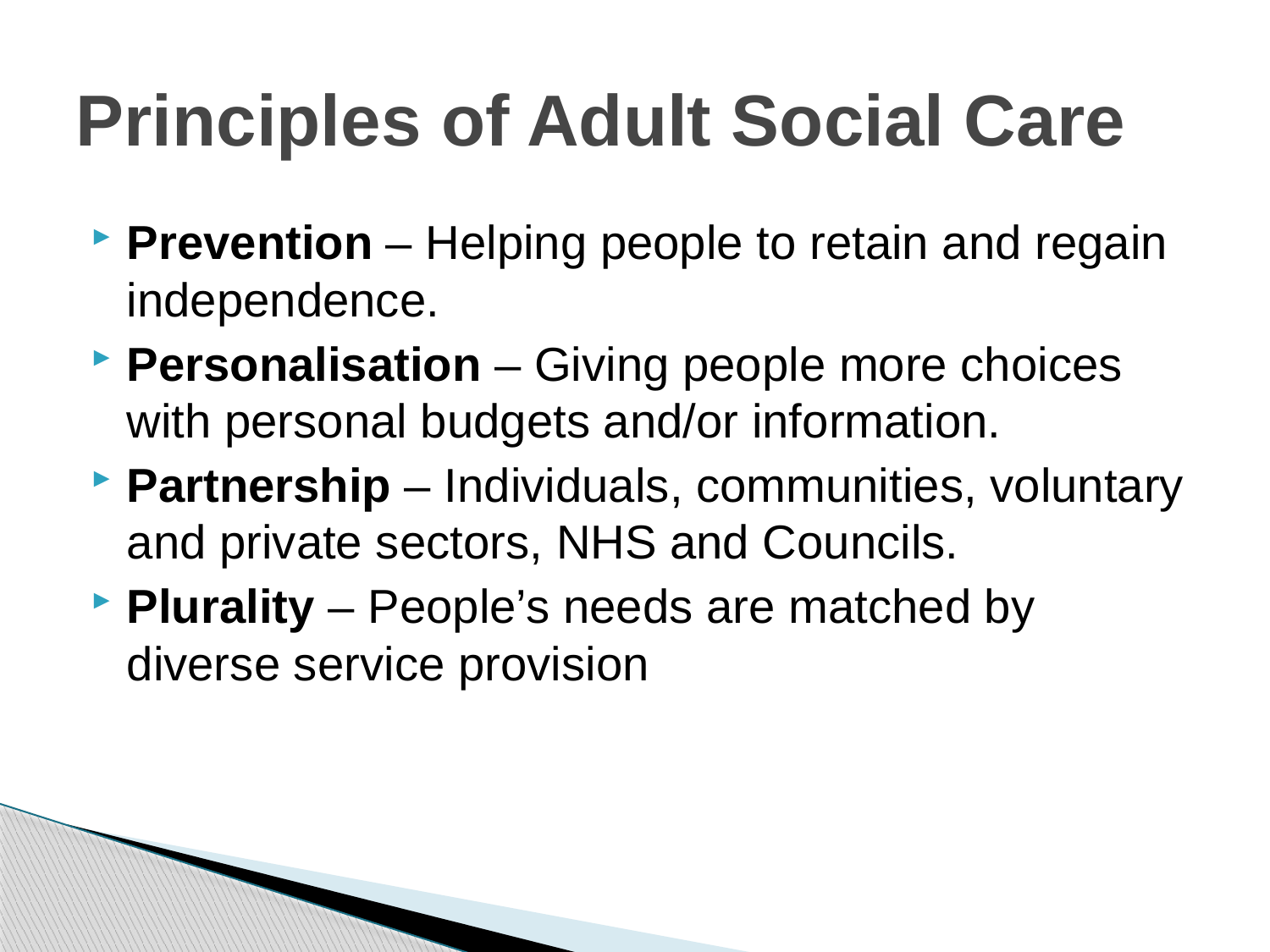

# Principles of Adult Social Care
Prevention – Helping people to retain and regain independence.
Personalisation – Giving people more choices with personal budgets and/or information.
Partnership – Individuals, communities, voluntary and private sectors, NHS and Councils.
Plurality – People’s needs are matched by diverse service provision